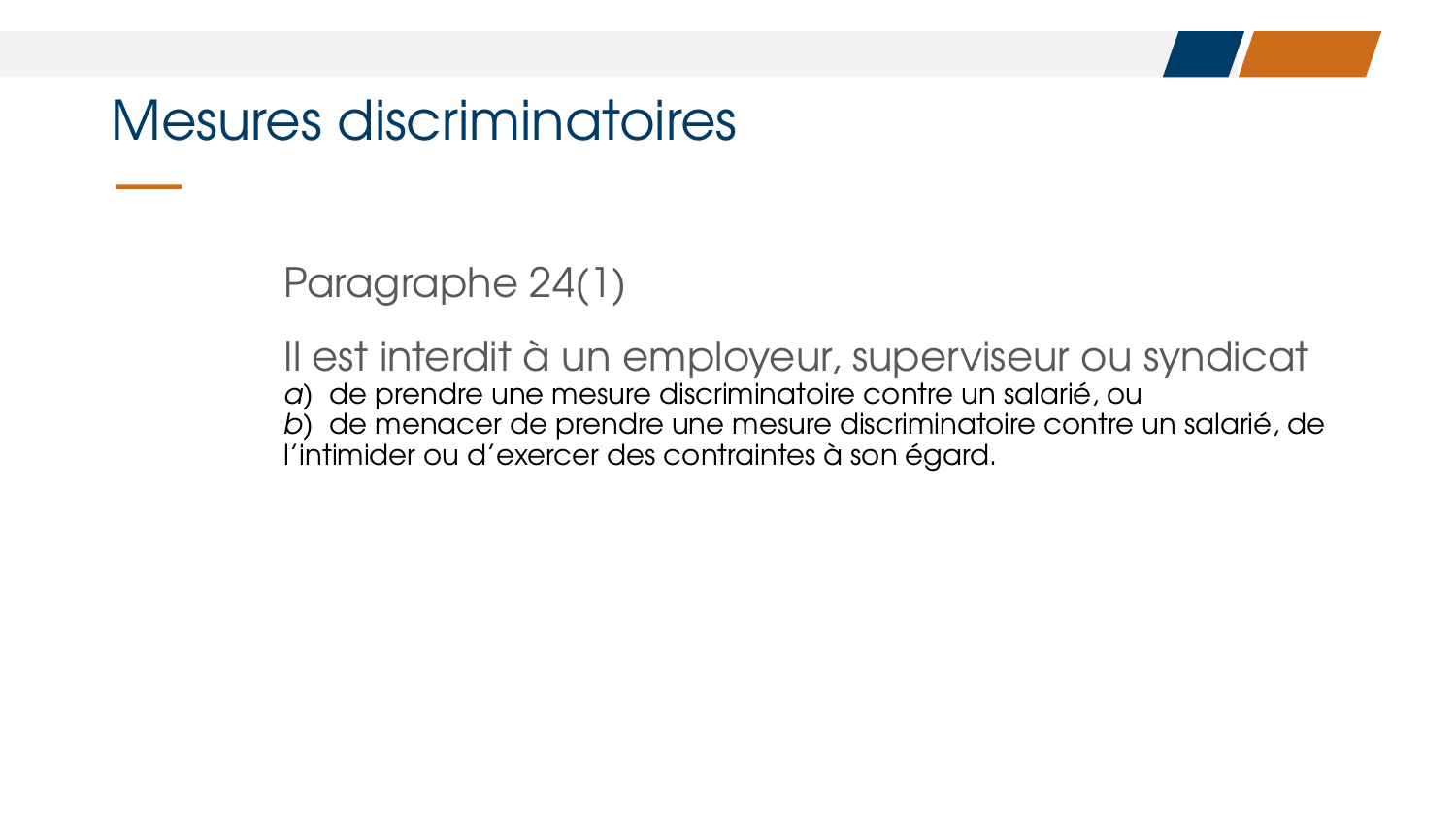

# Mesures discriminatoires
Paragraphe 24(1)
Il est interdit à un employeur, superviseur ou syndicat
a)  de prendre une mesure discriminatoire contre un salarié, ou
b)  de menacer de prendre une mesure discriminatoire contre un salarié, de l’intimider ou d’exercer des contraintes à son égard.